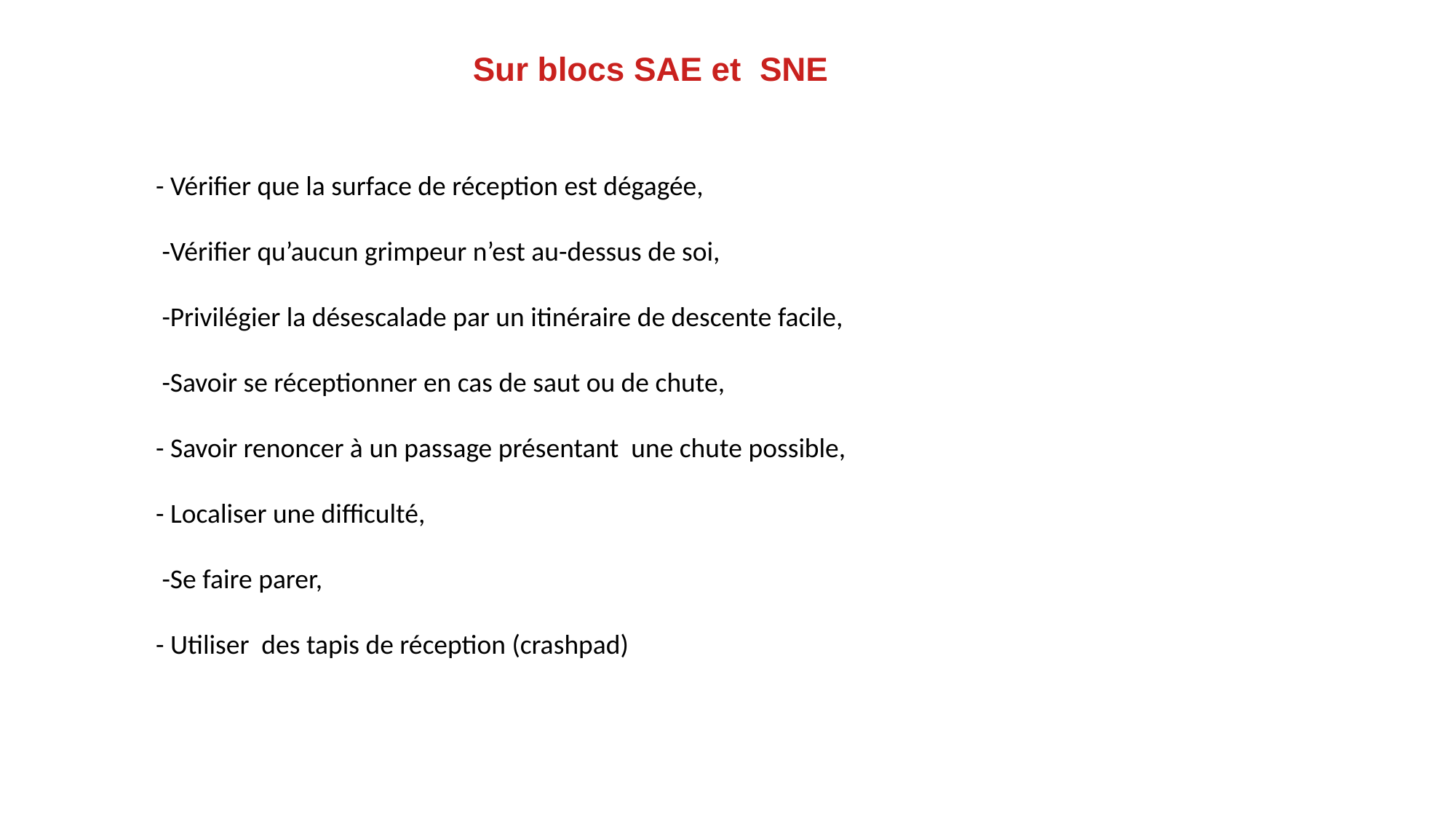

Sur blocs SAE et  SNE

- Vérifier que la surface de réception est dégagée,

 -Vérifier qu’aucun grimpeur n’est au-dessus de soi,

 -Privilégier la désescalade par un itinéraire de descente facile,

 -Savoir se réceptionner en cas de saut ou de chute,

- Savoir renoncer à un passage présentant  une chute possible,

- Localiser une difficulté,

 -Se faire parer,

- Utiliser  des tapis de réception (crashpad)